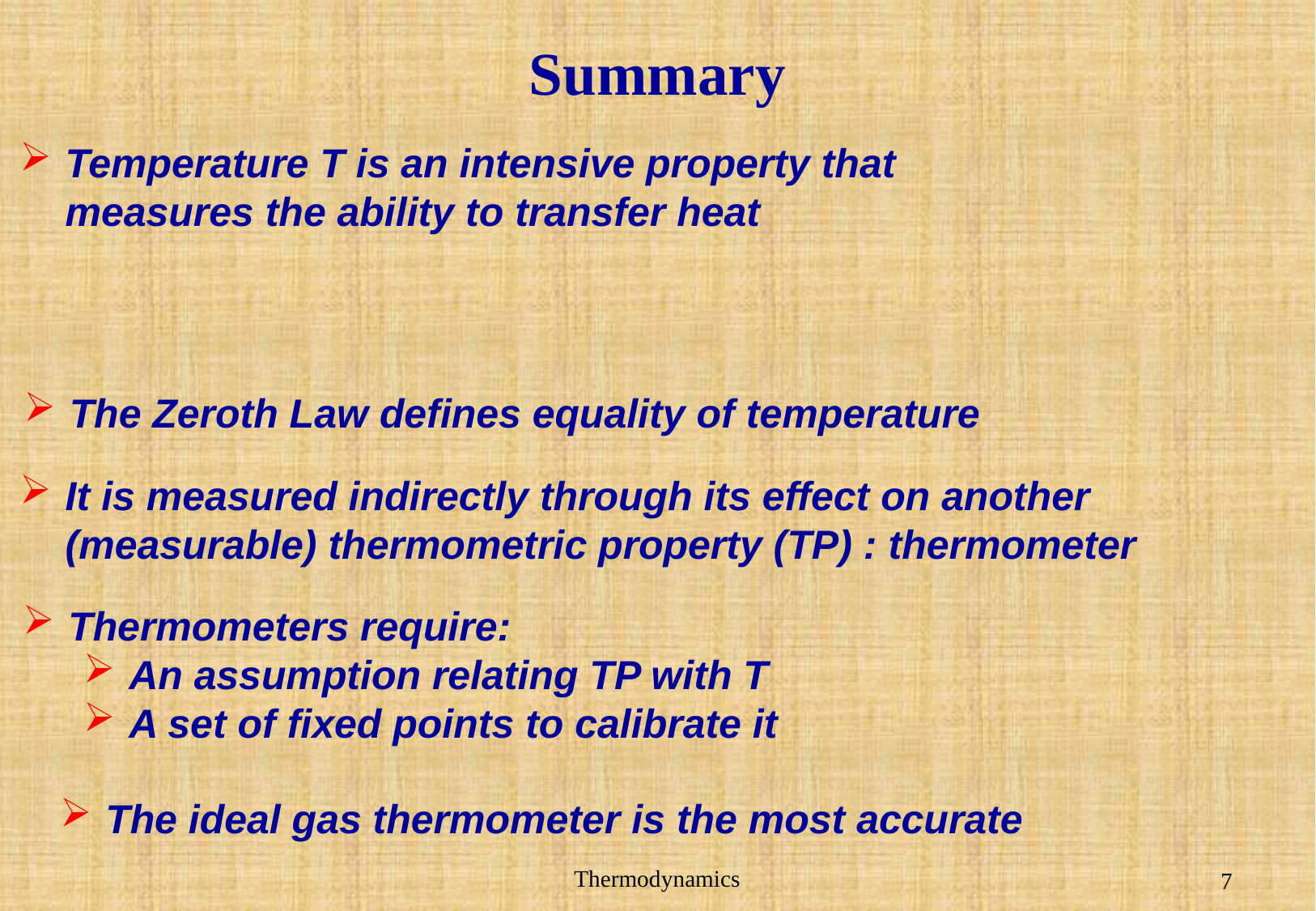

# Summary
Temperature T is an intensive property that measures the ability to transfer heat
The Zeroth Law defines equality of temperature
It is measured indirectly through its effect on another (measurable) thermometric property (TP) : thermometer
Thermometers require:
An assumption relating TP with T
A set of fixed points to calibrate it
The ideal gas thermometer is the most accurate